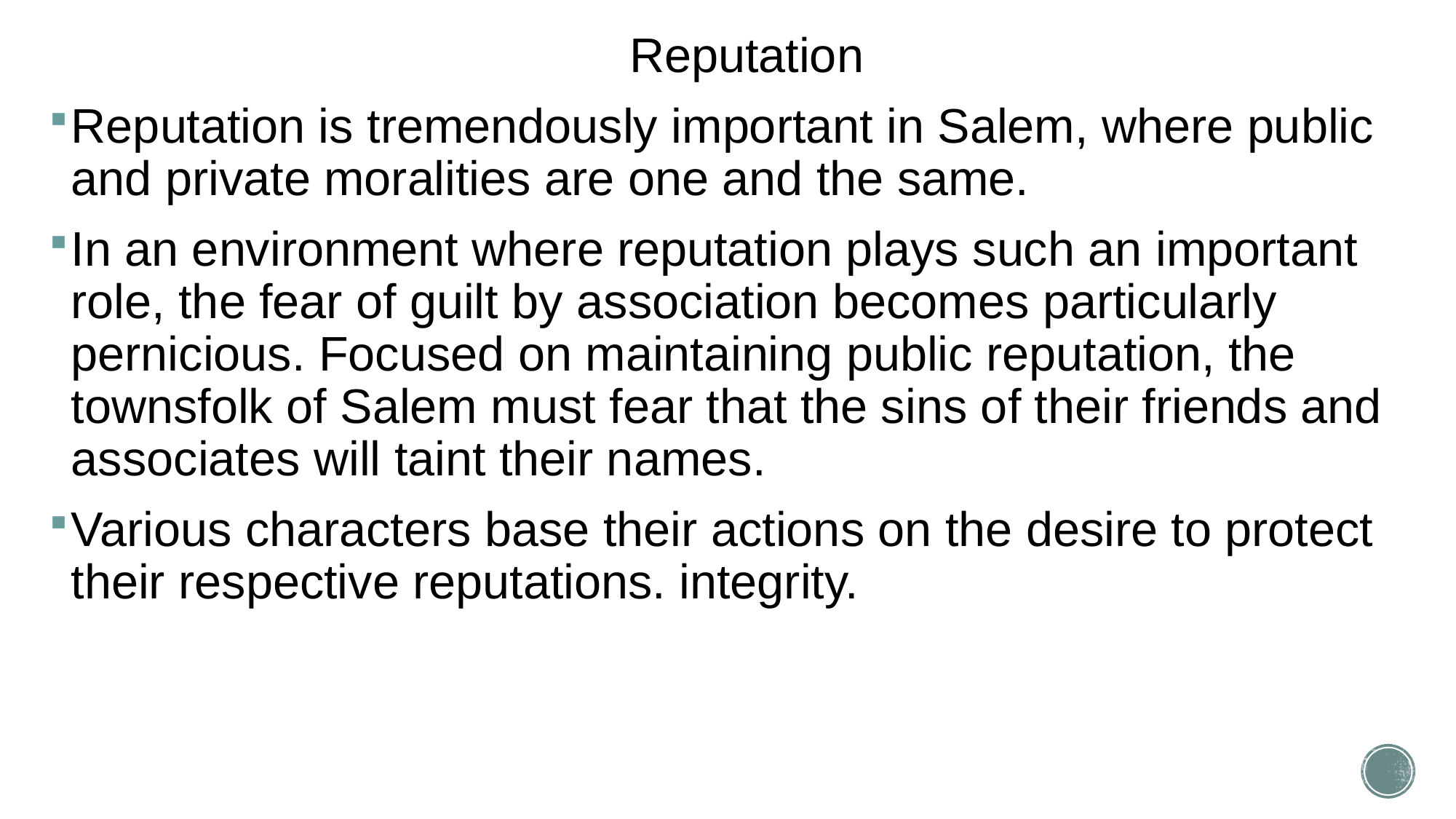

Reputation
Reputation is tremendously important in Salem, where public and private moralities are one and the same.
In an environment where reputation plays such an important role, the fear of guilt by association becomes particularly pernicious. Focused on maintaining public reputation, the townsfolk of Salem must fear that the sins of their friends and associates will taint their names.
Various characters base their actions on the desire to protect their respective reputations. integrity.